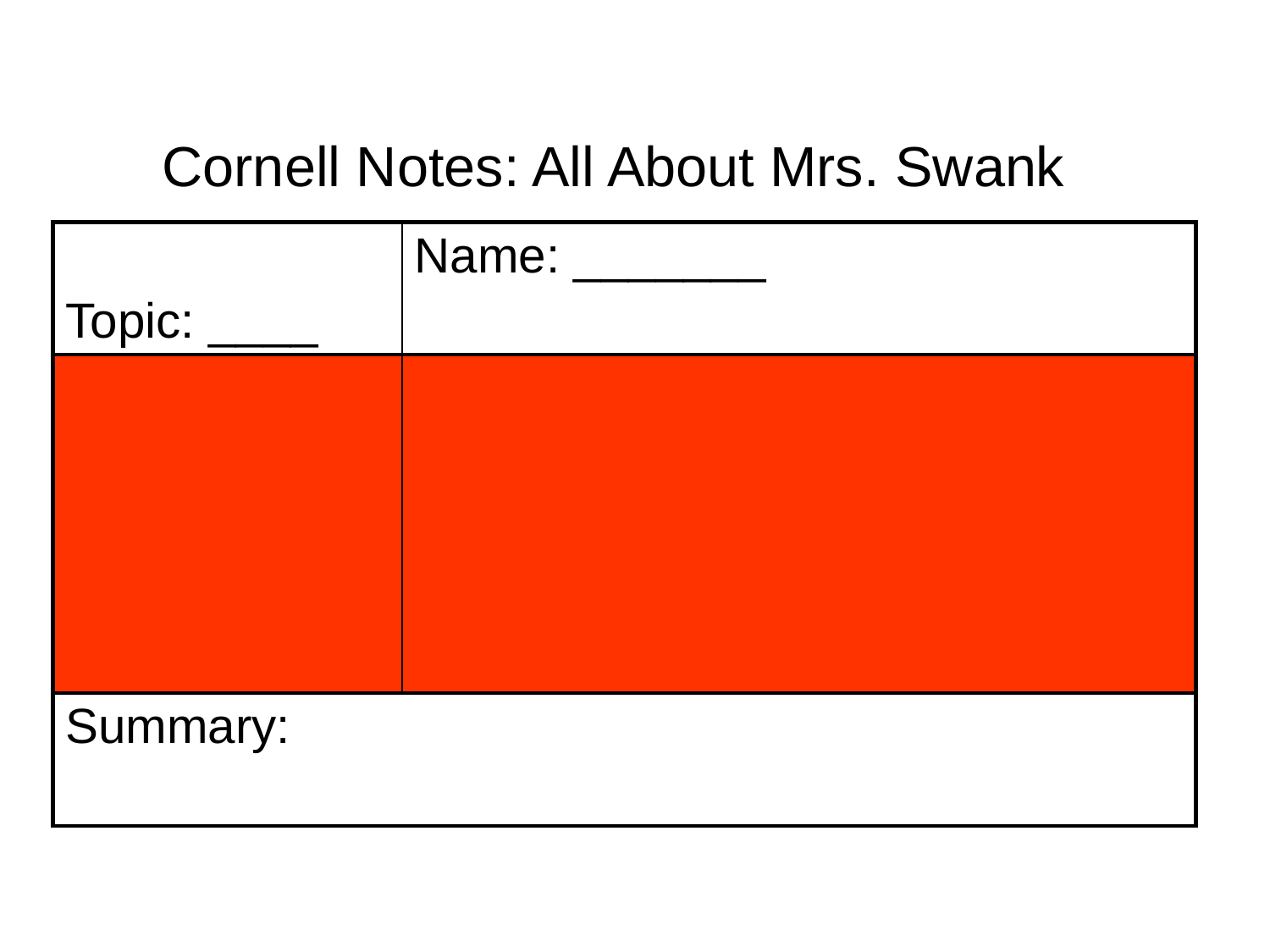

# Cornell Notes: All About Mrs. Swank
| Topic: \_\_\_\_ | Name: \_\_\_\_\_\_\_ |
| --- | --- |
|  |  |
| Summary: |  |